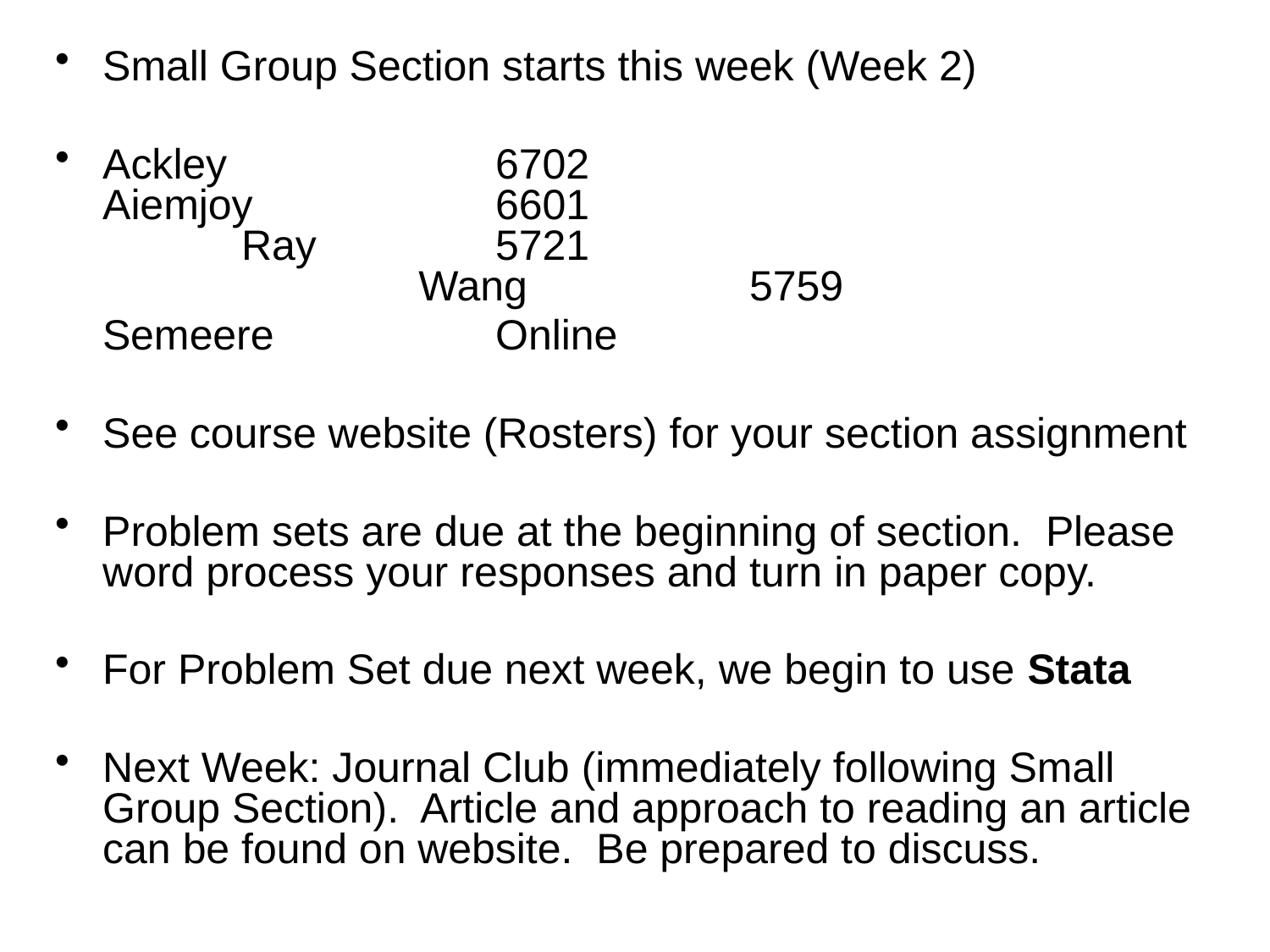

Small Group Section starts this week (Week 2)

Ackley 	 	 6702
Aiemjoy  	       	 6601						 Ray  		 5721						                Wang		 5759
    Semeere		 Online

See course website (Rosters) for your section assignment

Problem sets are due at the beginning of section.  Please word process your responses and turn in paper copy.

For Problem Set due next week, we begin to use Stata

Next Week: Journal Club (immediately following Small Group Section).  Article and approach to reading an article can be found on website.  Be prepared to discuss.